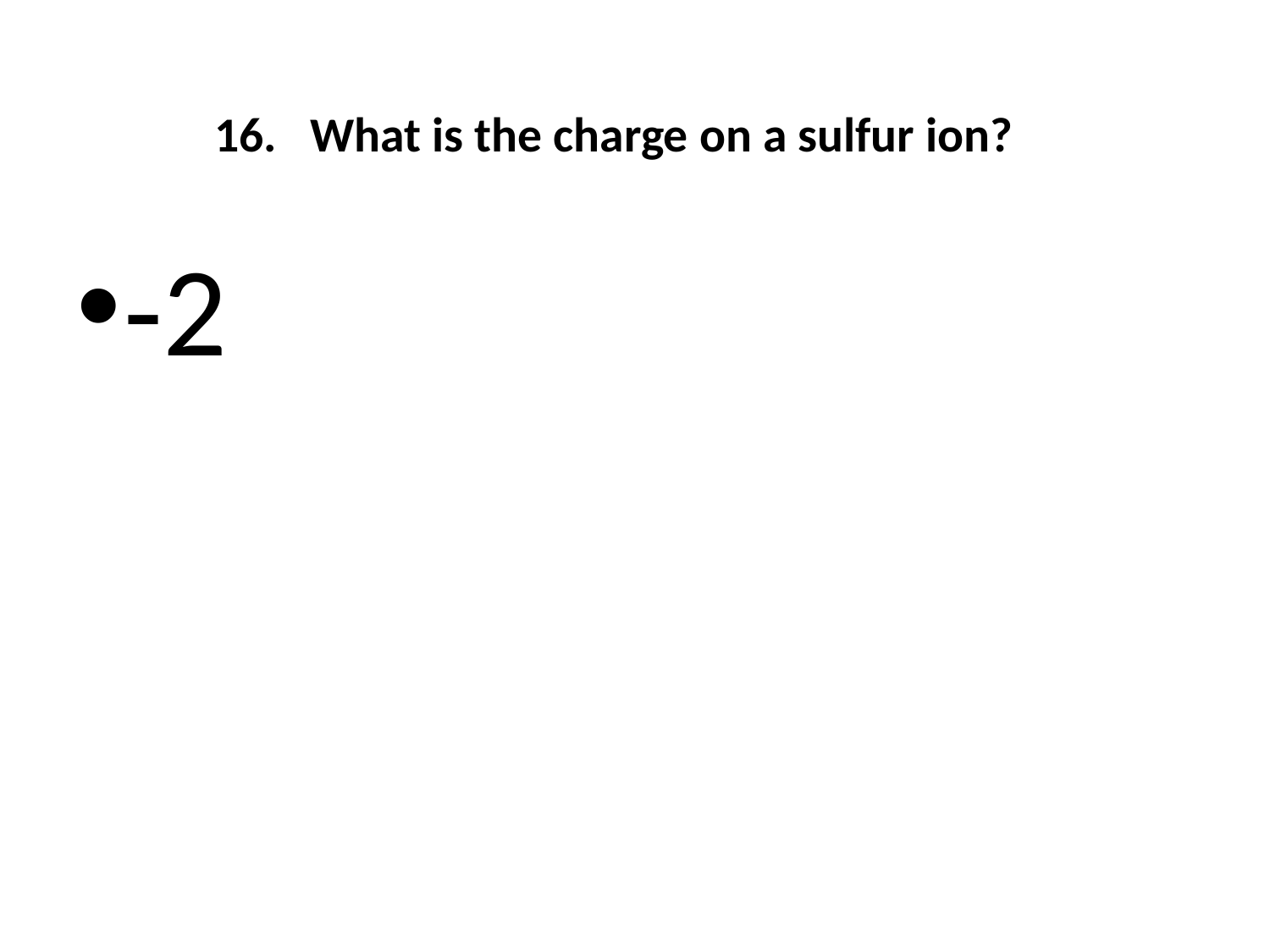

# 16.   What is the charge on a sulfur ion?
-2